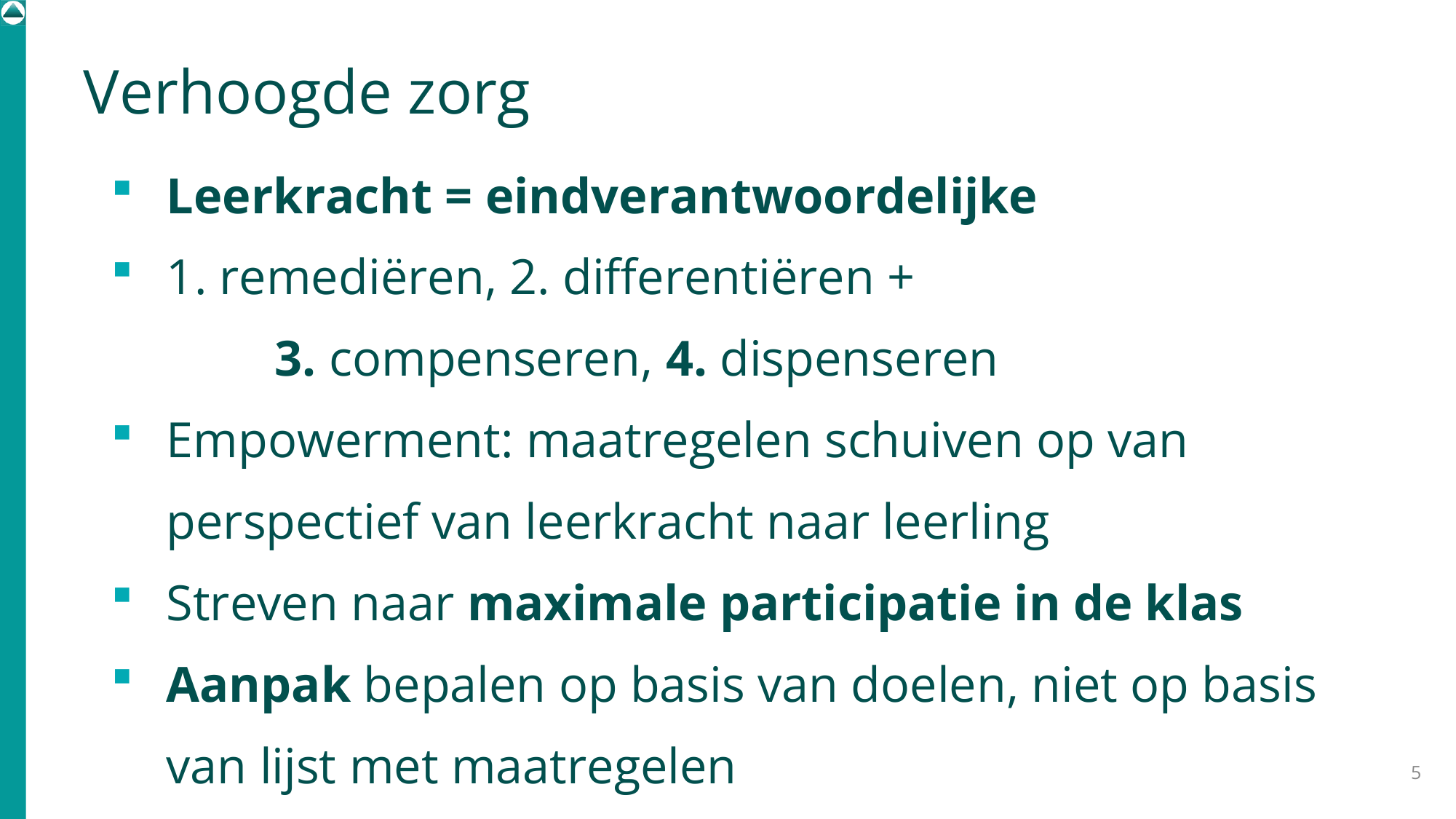

# Verhoogde zorg
Leerkracht = eindverantwoordelijke
1. remediëren, 2. differentiëren +
3. compenseren, 4. dispenseren
Empowerment: maatregelen schuiven op van perspectief van leerkracht naar leerling
Streven naar maximale participatie in de klas
Aanpak bepalen op basis van doelen, niet op basis van lijst met maatregelen
5